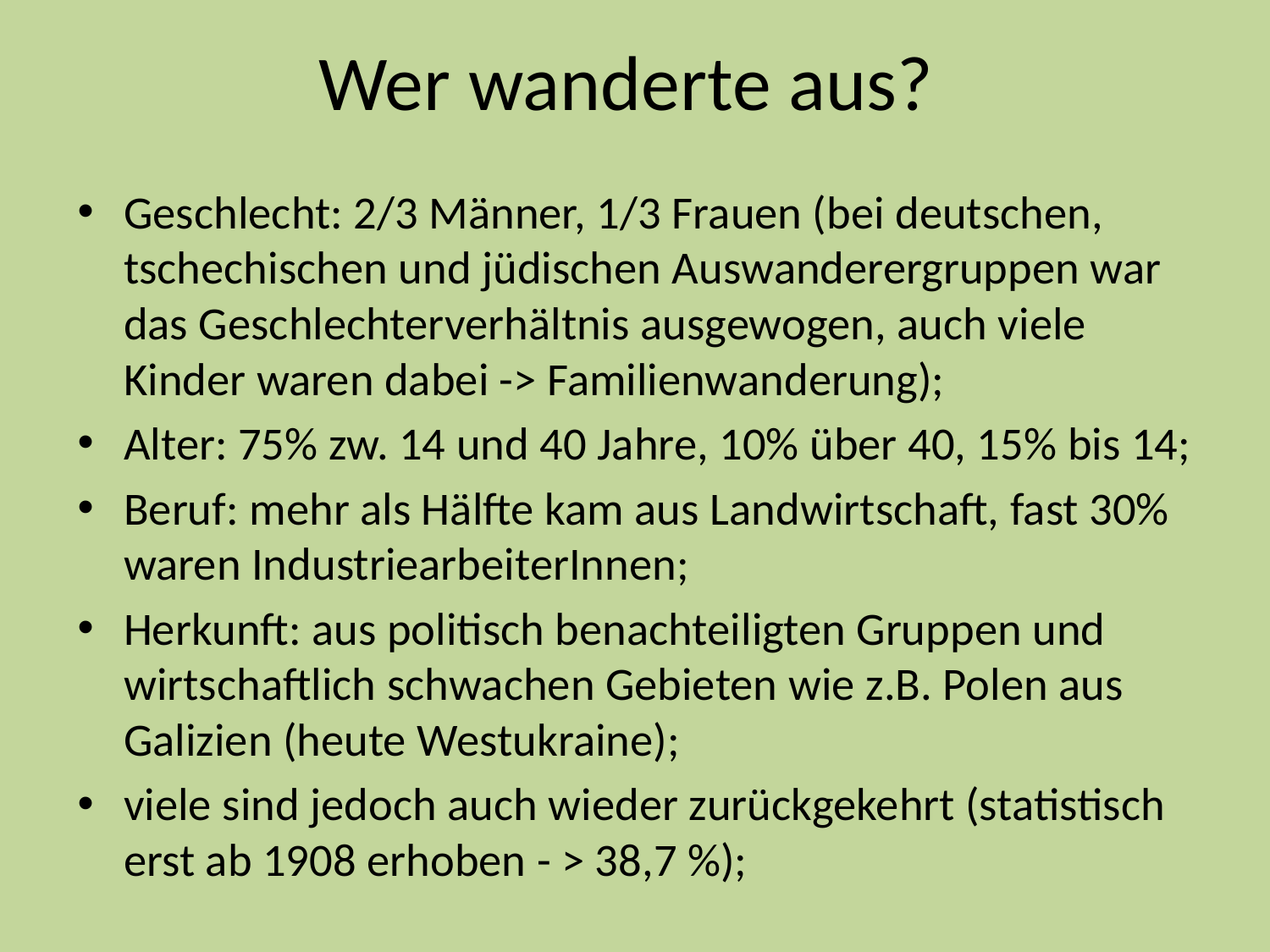

# Wer wanderte aus?
Geschlecht: 2/3 Männer, 1/3 Frauen (bei deutschen, tschechischen und jüdischen Auswanderergruppen war das Geschlechterverhältnis ausgewogen, auch viele Kinder waren dabei -> Familienwanderung);
Alter: 75% zw. 14 und 40 Jahre, 10% über 40, 15% bis 14;
Beruf: mehr als Hälfte kam aus Landwirtschaft, fast 30% waren IndustriearbeiterInnen;
Herkunft: aus politisch benachteiligten Gruppen und wirtschaftlich schwachen Gebieten wie z.B. Polen aus Galizien (heute Westukraine);
viele sind jedoch auch wieder zurückgekehrt (statistisch erst ab 1908 erhoben - > 38,7 %);